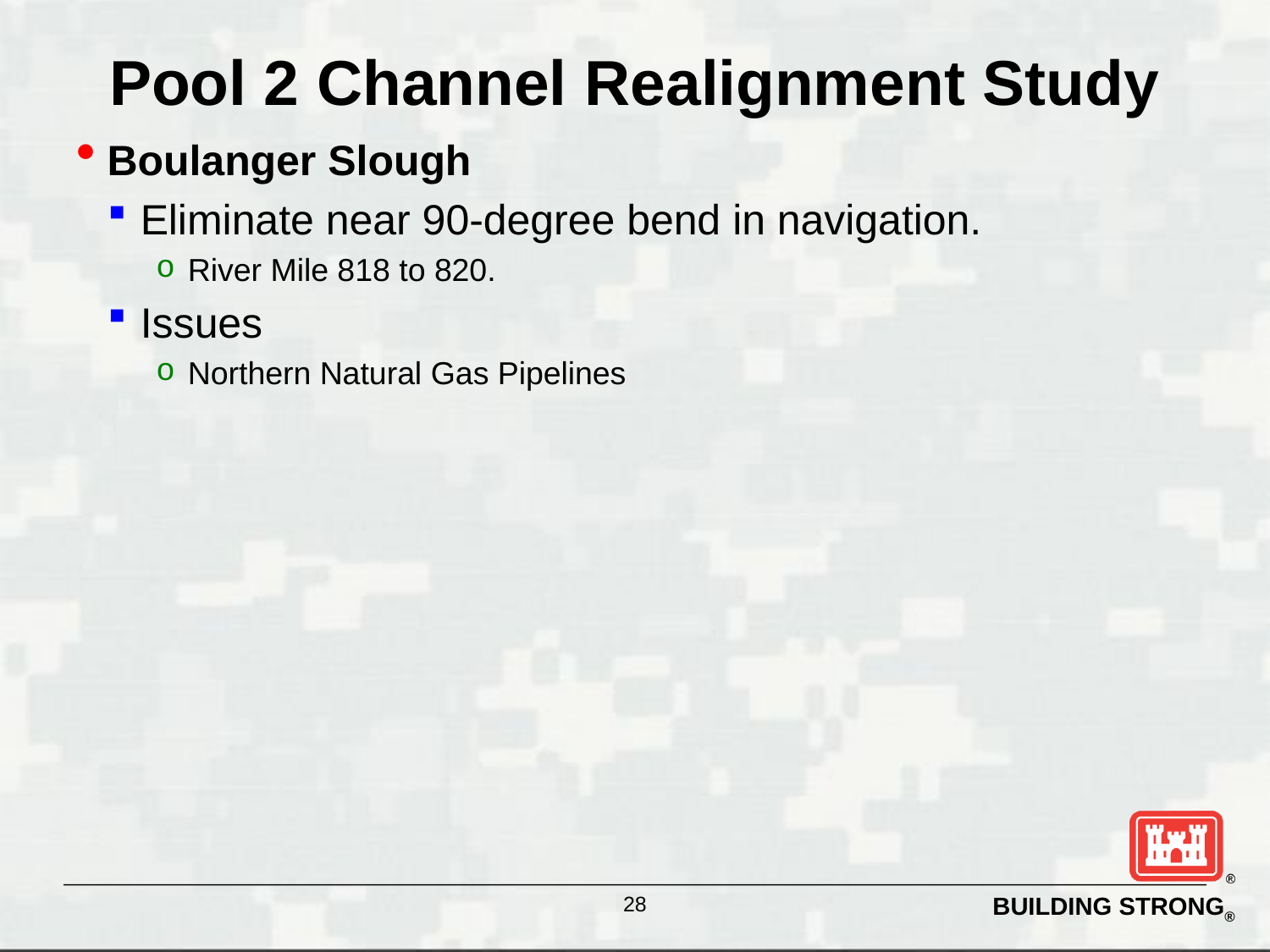

# Pool 2 Channel Realignment Study
Boulanger Slough
Eliminate near 90-degree bend in navigation.
River Mile 818 to 820.
Issues
Northern Natural Gas Pipelines